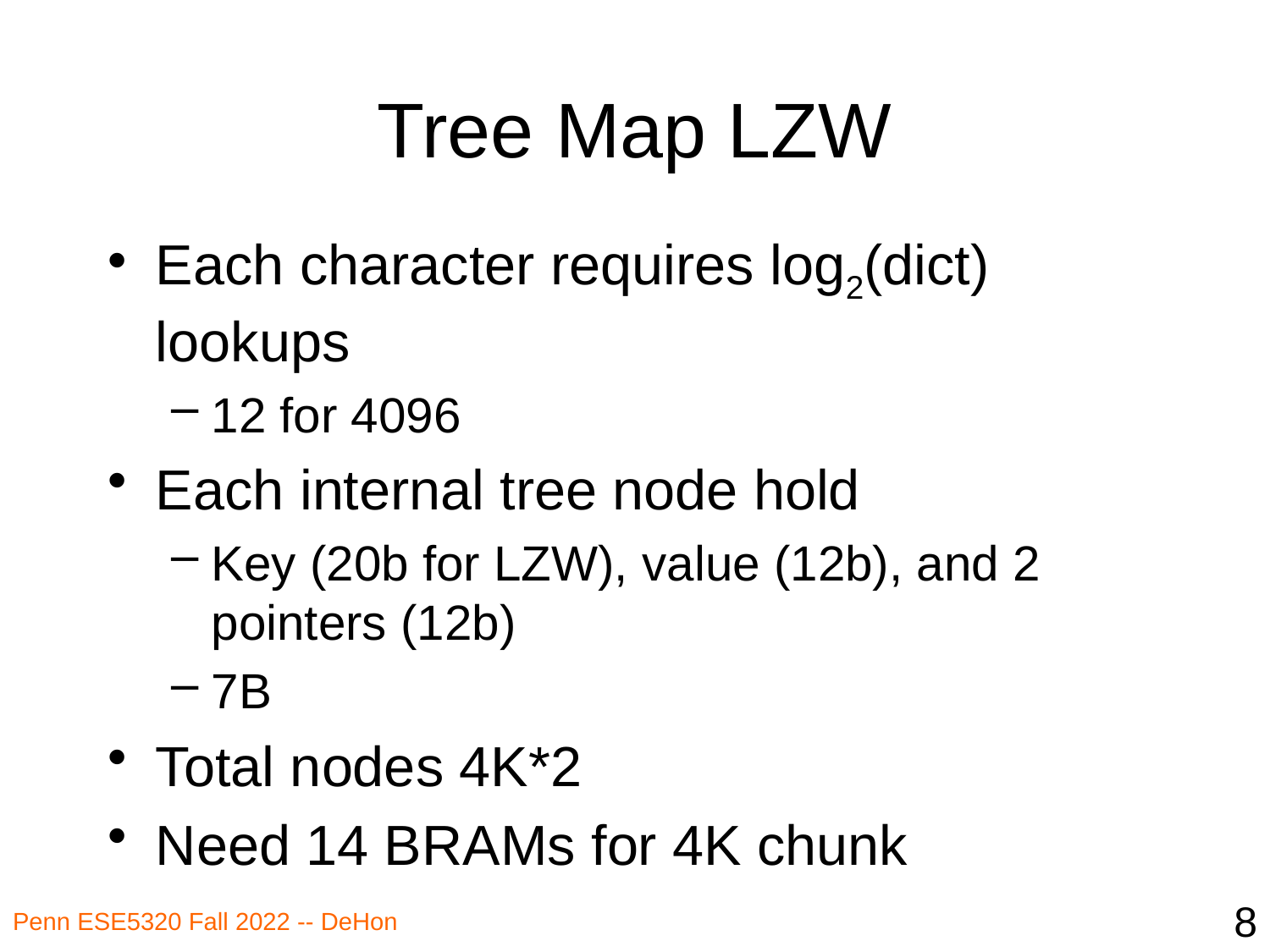

# Tree Map LZW
Each character requires log2(dict) lookups
12 for 4096
Each internal tree node hold
Key (20b for LZW), value (12b), and 2 pointers (12b)
7B
Total nodes 4K*2
Need 14 BRAMs for 4K chunk

8
Penn ESE5320 Fall 2022 -- DeHon